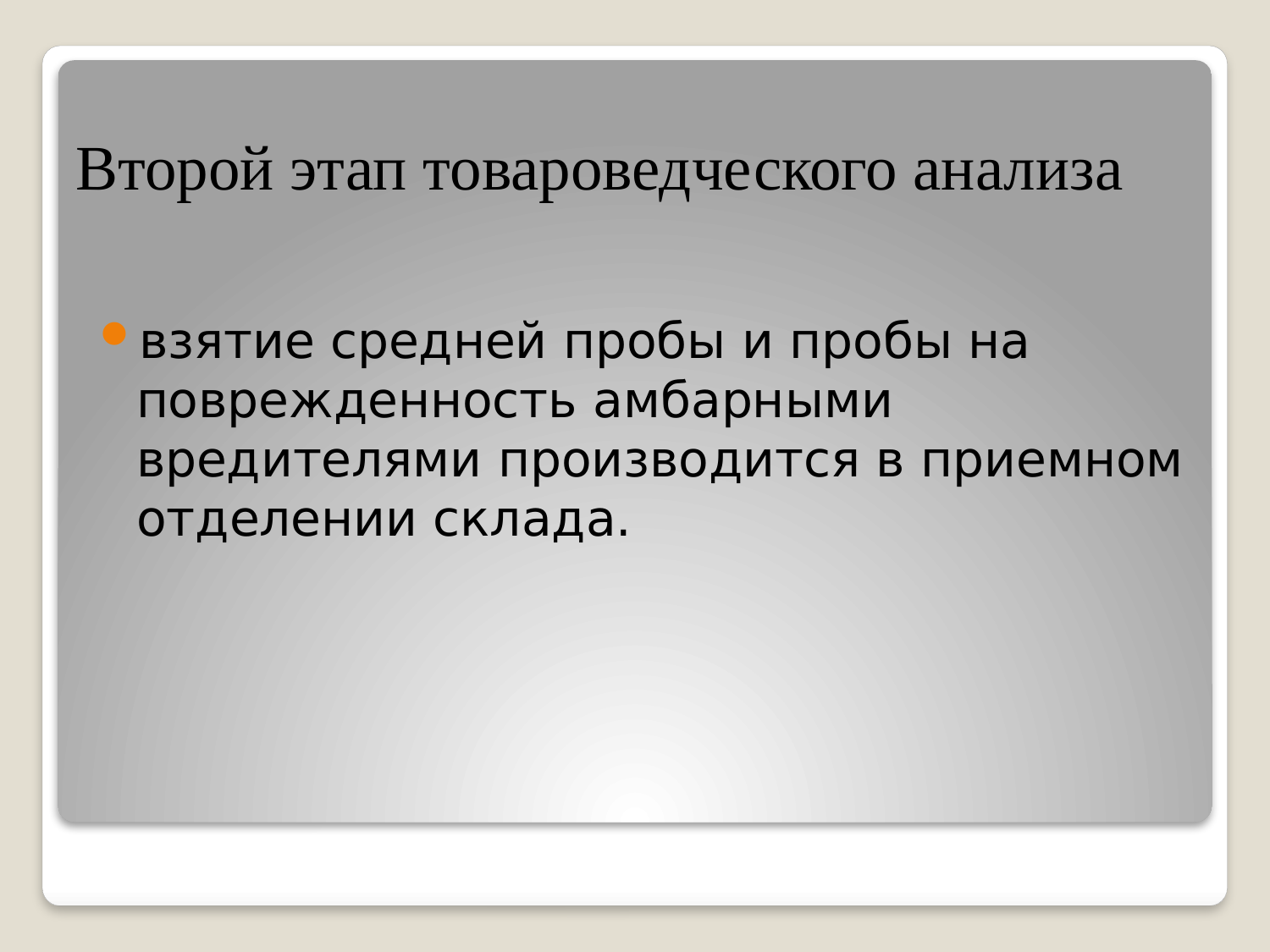

# Второй этап товароведческого анализа
взятие средней пробы и пробы на поврежденность амбарными вредителями производится в приемном отделении склада.